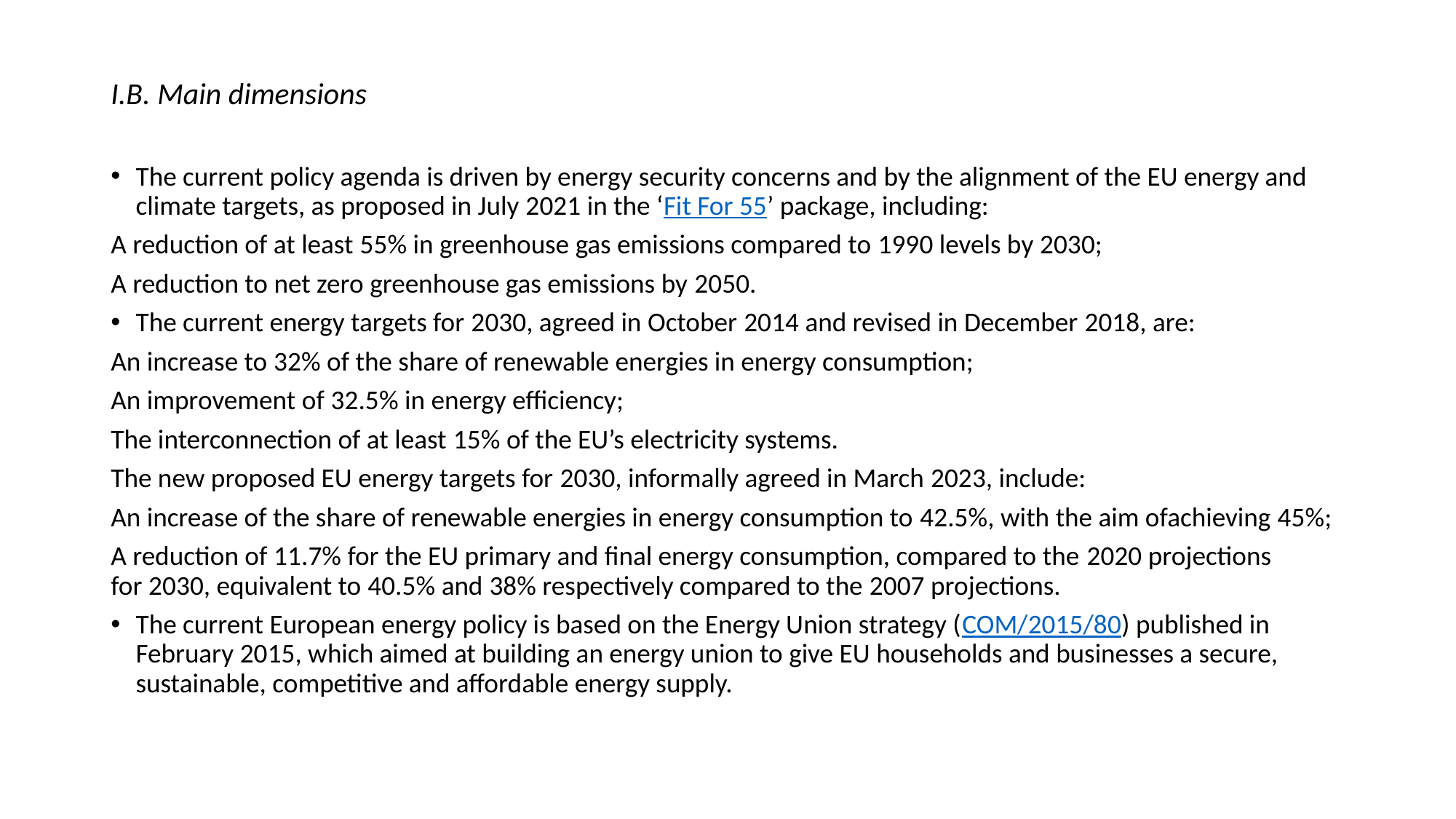

# I.B. Main dimensions
The current policy agenda is driven by energy security concerns and by the alignment of the EU energy and climate targets, as proposed in July 2021 in the ‘Fit For 55’ package, including:
A reduction of at least 55% in greenhouse gas emissions compared to 1990 levels by 2030;
A reduction to net zero greenhouse gas emissions by 2050.
The current energy targets for 2030, agreed in October 2014 and revised in December 2018, are:
An increase to 32% of the share of renewable energies in energy consumption;
An improvement of 32.5% in energy efficiency;
The interconnection of at least 15% of the EU’s electricity systems.
The new proposed EU energy targets for 2030, informally agreed in March 2023, include:
An increase of the share of renewable energies in energy consumption to 42.5%, with the aim ofachieving 45%;
A reduction of 11.7% for the EU primary and final energy consumption, compared to the 2020 projections for 2030, equivalent to 40.5% and 38% respectively compared to the 2007 projections.
The current European energy policy is based on the Energy Union strategy (COM/2015/80) published in February 2015, which aimed at building an energy union to give EU households and businesses a secure, sustainable, competitive and affordable energy supply.